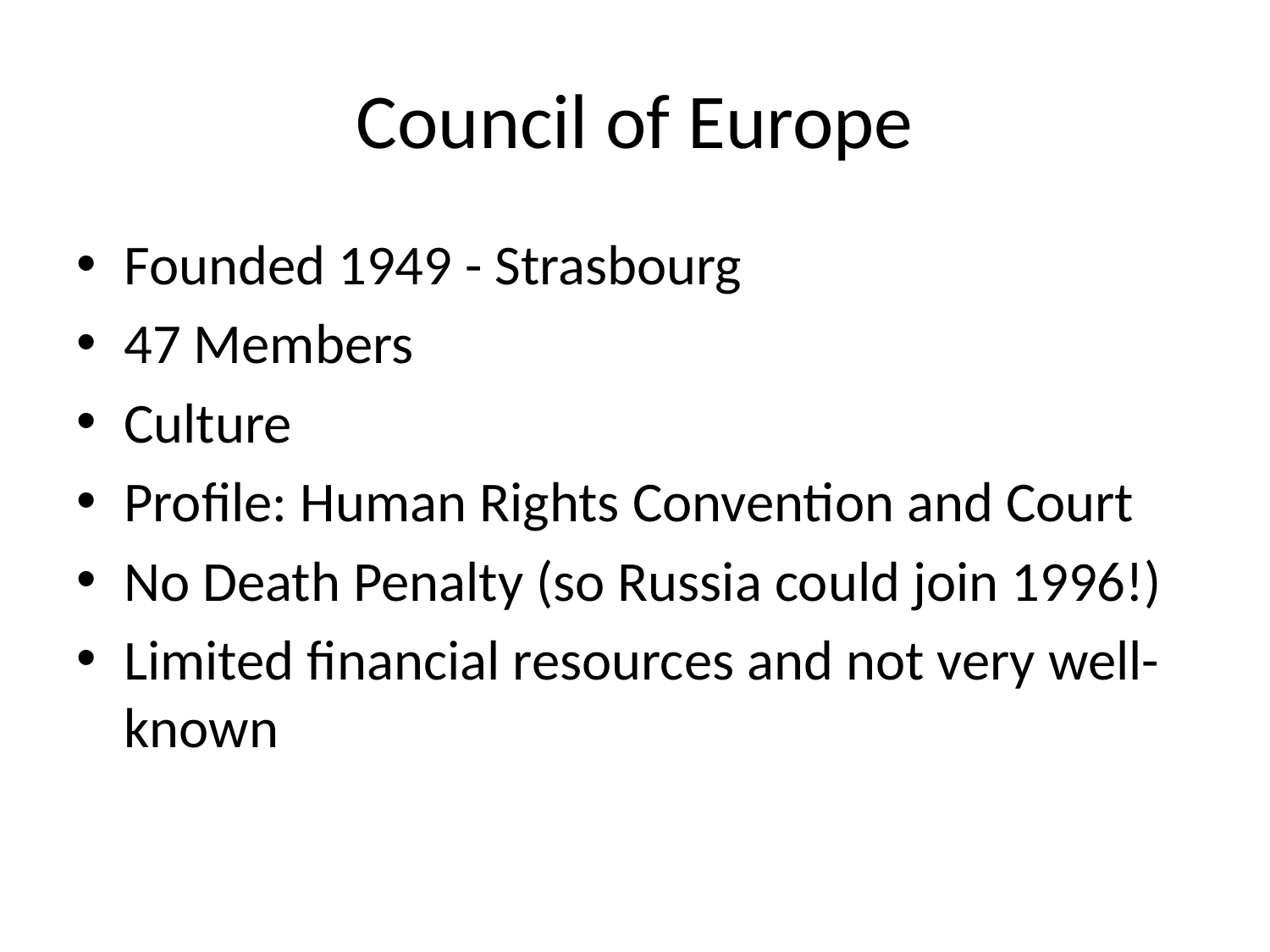

# Council of Europe
Founded 1949 - Strasbourg
47 Members
Culture
Profile: Human Rights Convention and Court
No Death Penalty (so Russia could join 1996!)
Limited financial resources and not very well-known